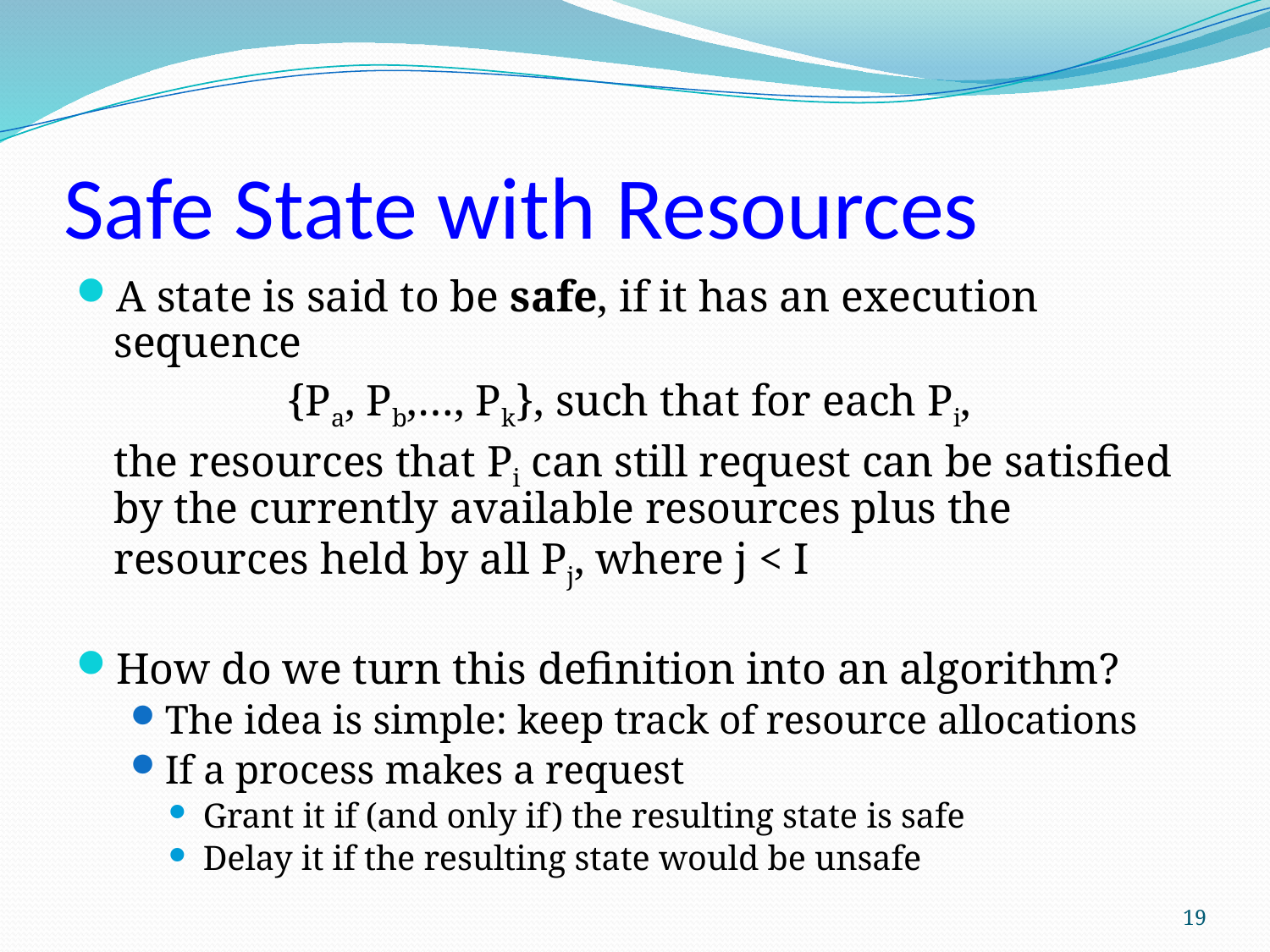

# Safe State with Resources
A state is said to be safe, if it has an execution sequence
{Pa, Pb,…, Pk}, such that for each Pi,
	the resources that Pi can still request can be satisfied by the currently available resources plus the resources held by all Pj, where j < I

How do we turn this definition into an algorithm?
The idea is simple: keep track of resource allocations
If a process makes a request
Grant it if (and only if) the resulting state is safe
Delay it if the resulting state would be unsafe
19